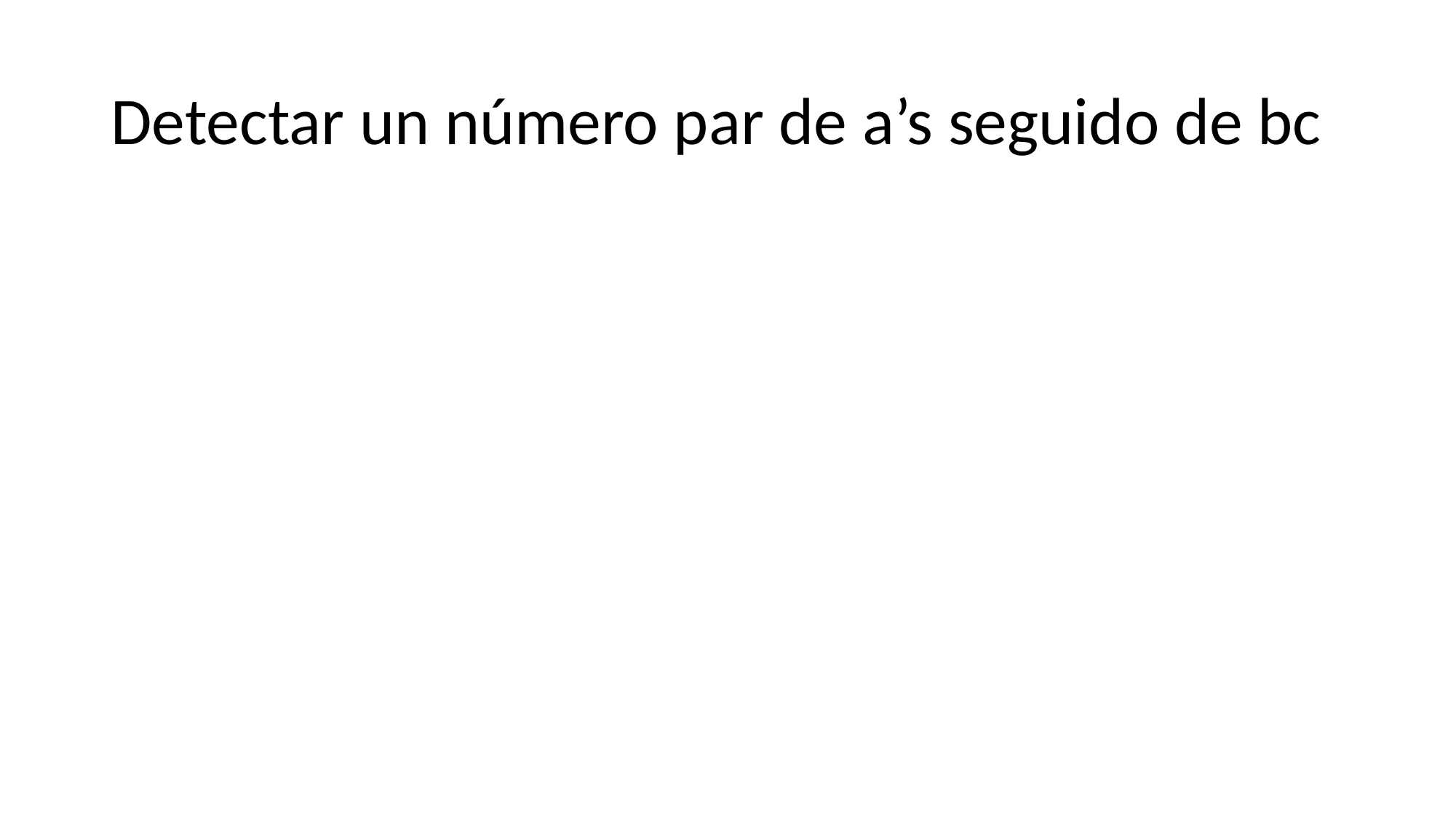

# Detectar un número par de a’s seguido de bc